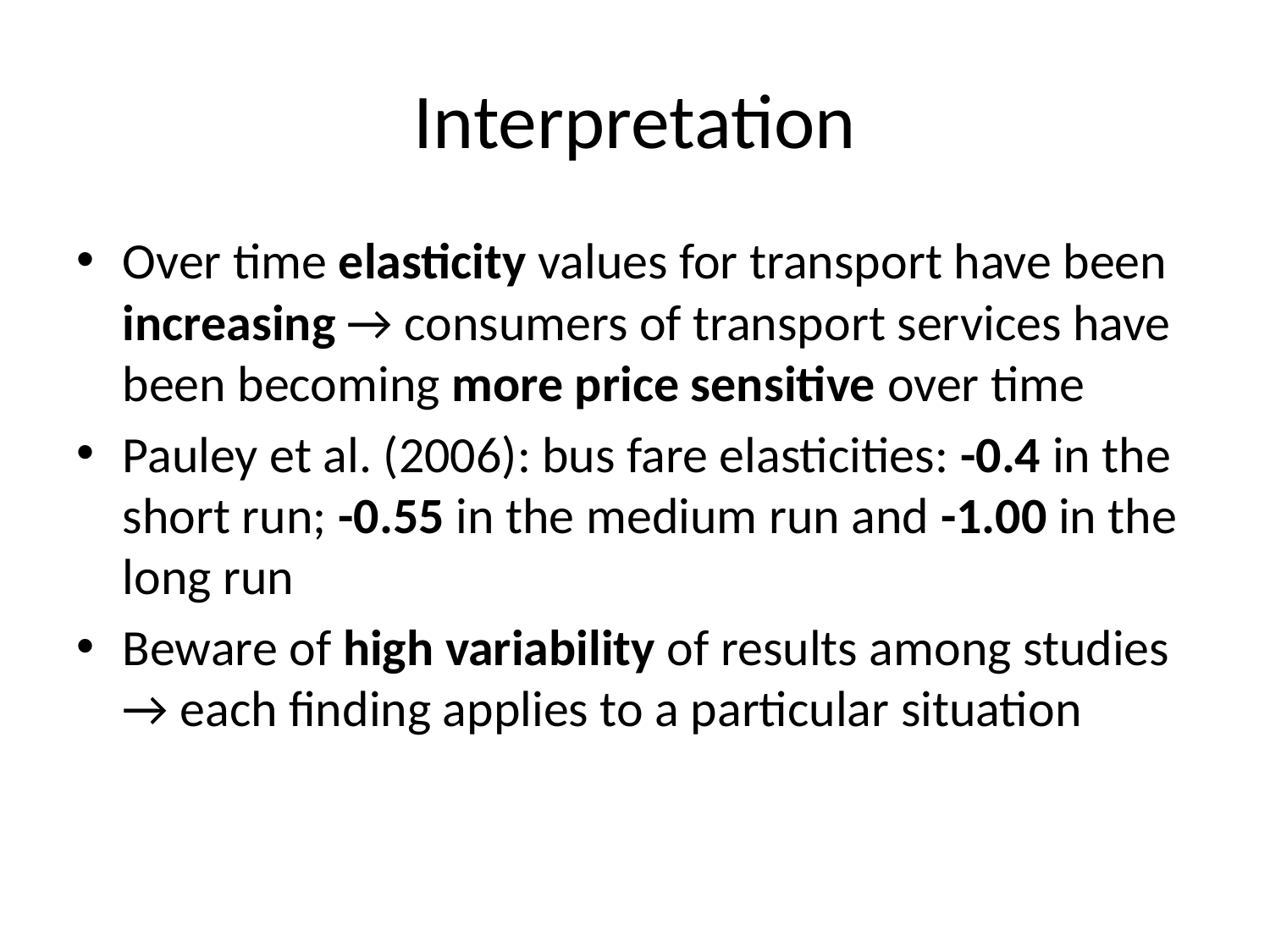

# Interpretation
Over time elasticity values for transport have been increasing → consumers of transport services have been becoming more price sensitive over time
Pauley et al. (2006): bus fare elasticities: -0.4 in the short run; -0.55 in the medium run and -1.00 in the long run
Beware of high variability of results among studies → each finding applies to a particular situation